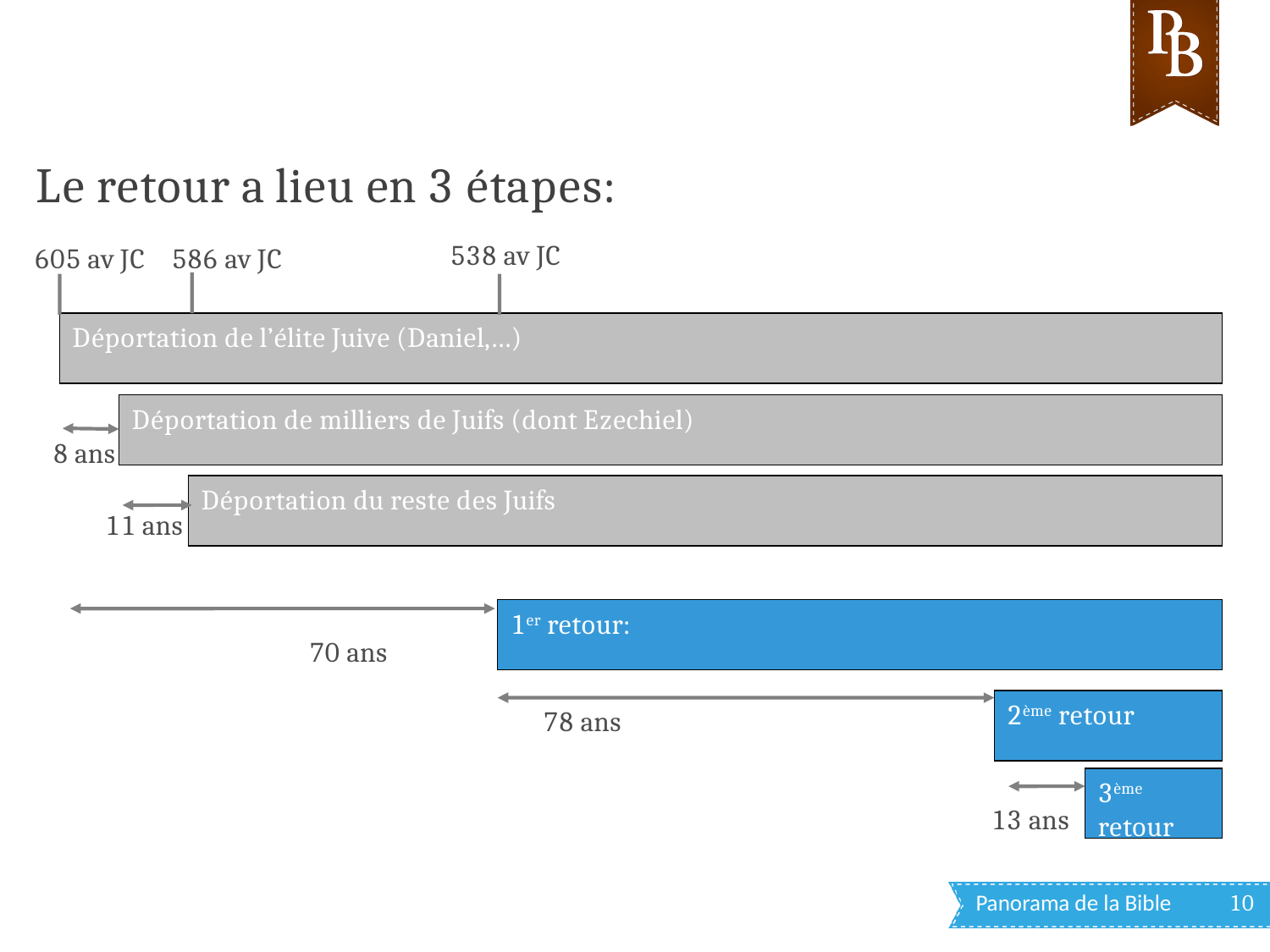

Le retour a lieu en 3 étapes:
538 av JC
605 av JC
586 av JC

Déportation de l’élite Juive (Daniel,…)
Déportation de milliers de Juifs (dont Ezechiel)

8 ans
Déportation du reste des Juifs
11 ans

1er retour:

70 ans
2ème retour

78 ans
3ème retour

13 ans